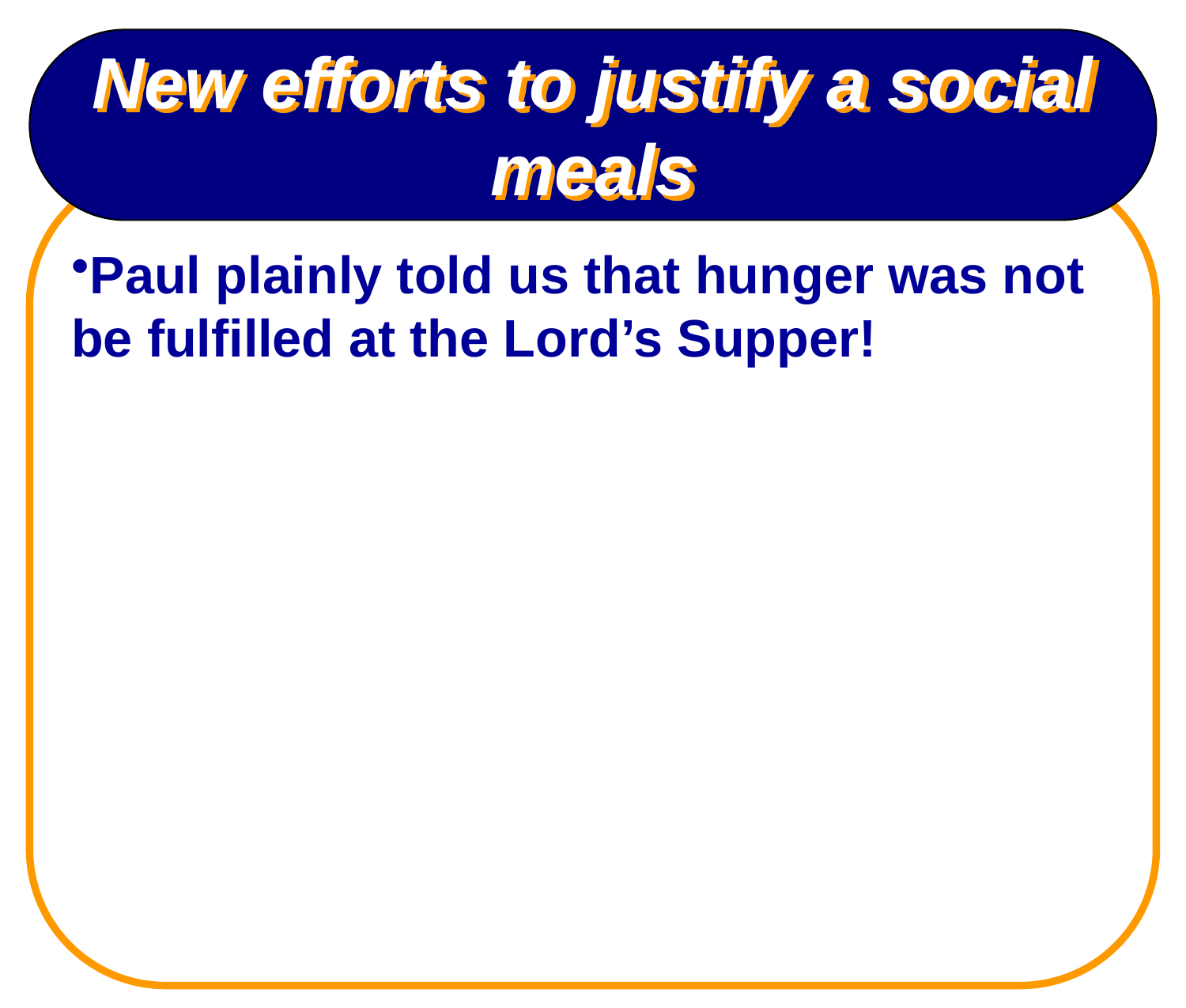

# New efforts to justify a social meals
Paul plainly told us that hunger was not be fulfilled at the Lord’s Supper!